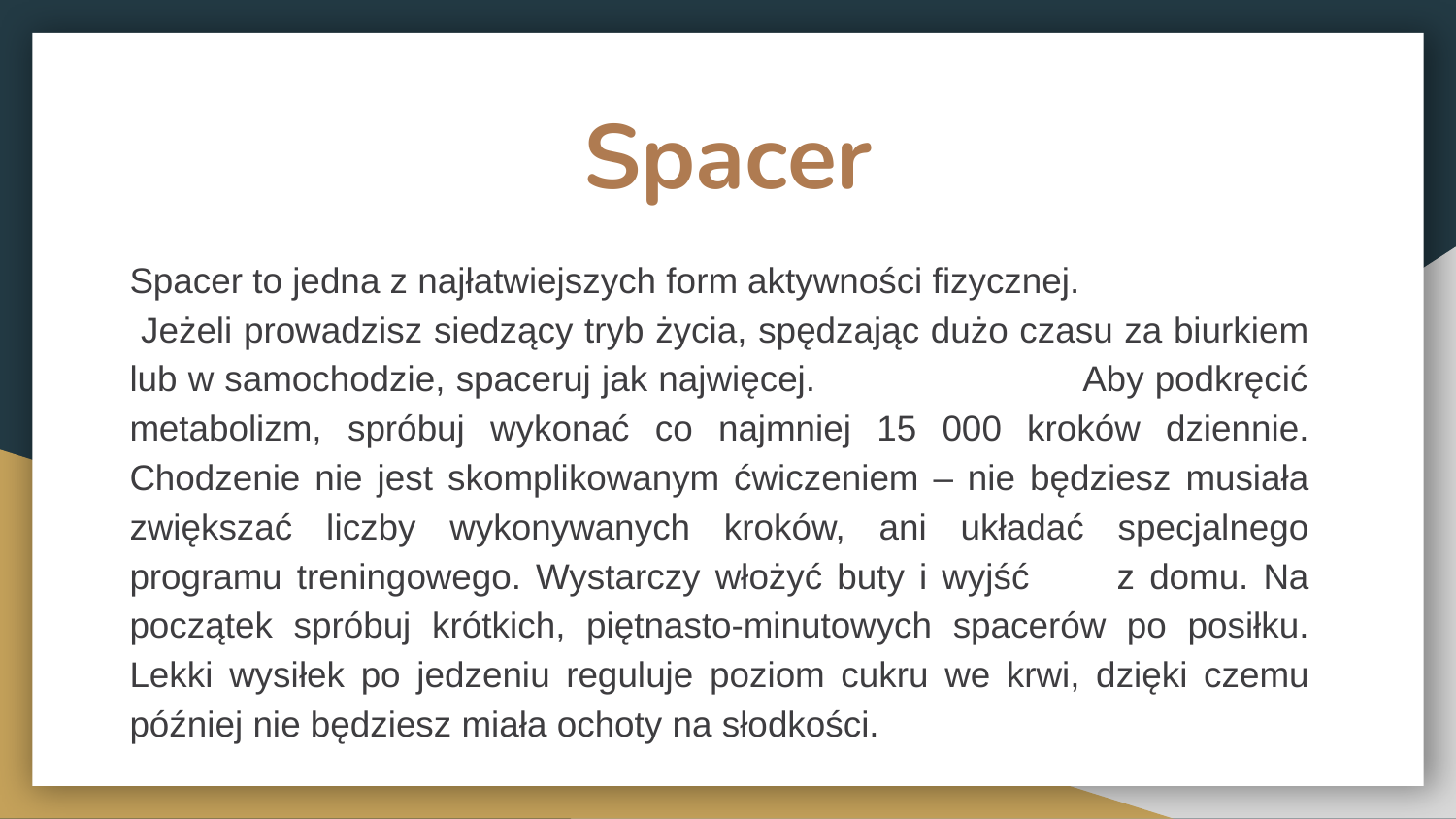

# Spacer
Spacer to jedna z najłatwiejszych form aktywności fizycznej.                         Jeżeli prowadzisz siedzący tryb życia, spędzając dużo czasu za biurkiem lub w samochodzie, spaceruj jak najwięcej.                         Aby podkręcić metabolizm, spróbuj wykonać co najmniej 15 000 kroków dziennie. Chodzenie nie jest skomplikowanym ćwiczeniem – nie będziesz musiała zwiększać liczby wykonywanych kroków, ani układać specjalnego programu treningowego. Wystarczy włożyć buty i wyjść      z domu. Na początek spróbuj krótkich, piętnasto-minutowych spacerów po posiłku. Lekki wysiłek po jedzeniu reguluje poziom cukru we krwi, dzięki czemu później nie będziesz miała ochoty na słodkości.